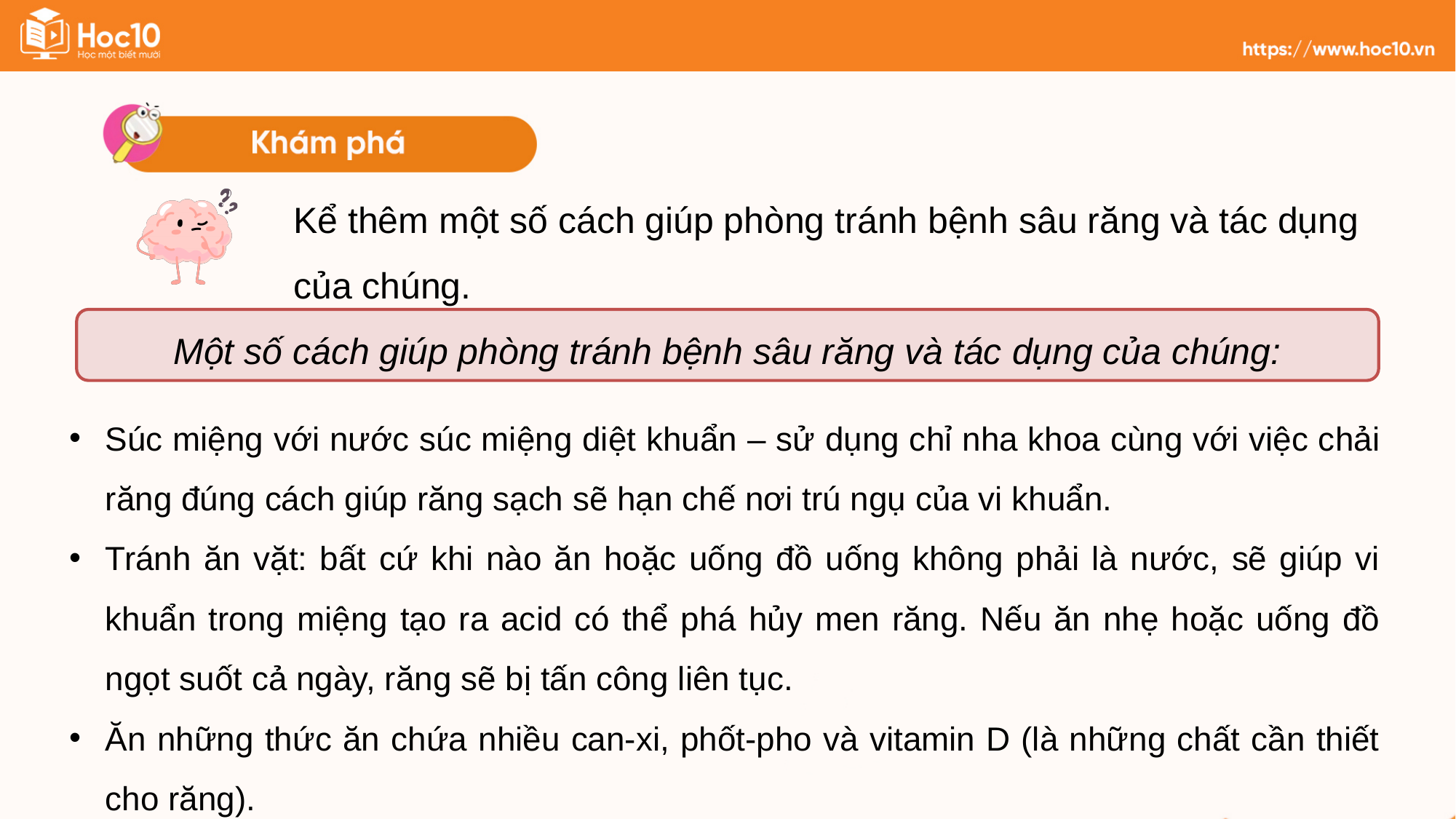

Kể thêm một số cách giúp phòng tránh bệnh sâu răng và tác dụng của chúng.

Một số cách giúp phòng tránh bệnh sâu răng và tác dụng của chúng:
Súc miệng với nước súc miệng diệt khuẩn – sử dụng chỉ nha khoa cùng với việc chải răng đúng cách giúp răng sạch sẽ hạn chế nơi trú ngụ của vi khuẩn.
Tránh ăn vặt: bất cứ khi nào ăn hoặc uống đồ uống không phải là nước, sẽ giúp vi khuẩn trong miệng tạo ra acid có thể phá hủy men răng. Nếu ăn nhẹ hoặc uống đồ ngọt suốt cả ngày, răng sẽ bị tấn công liên tục.
Ăn những thức ăn chứa nhiều can-xi, phốt-pho và vitamin D (là những chất cần thiết cho răng).